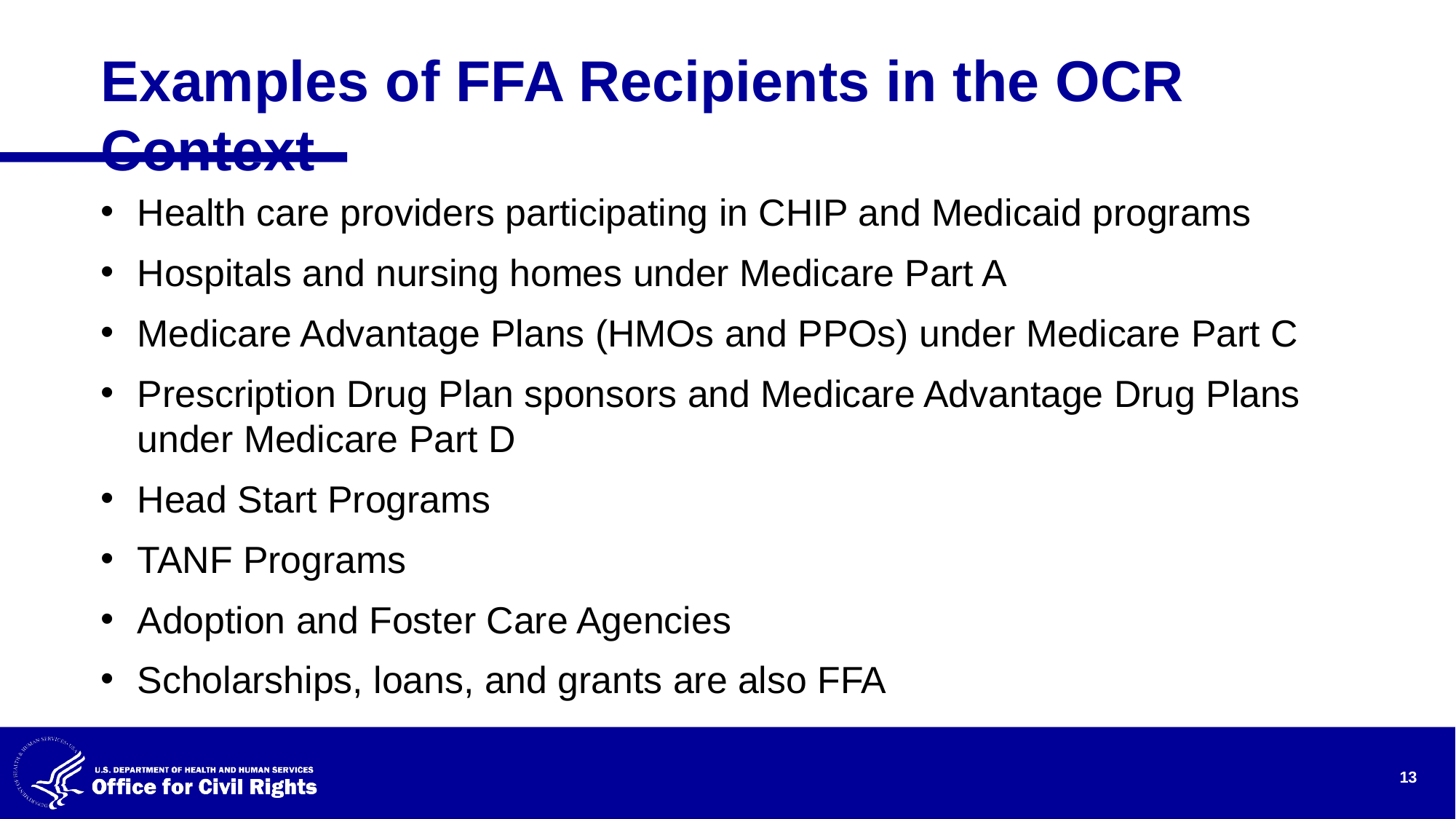

# Examples of FFA Recipients in the OCR Context
Health care providers participating in CHIP and Medicaid programs
Hospitals and nursing homes under Medicare Part A
Medicare Advantage Plans (HMOs and PPOs) under Medicare Part C
Prescription Drug Plan sponsors and Medicare Advantage Drug Plans under Medicare Part D
Head Start Programs
TANF Programs
Adoption and Foster Care Agencies
Scholarships, loans, and grants are also FFA